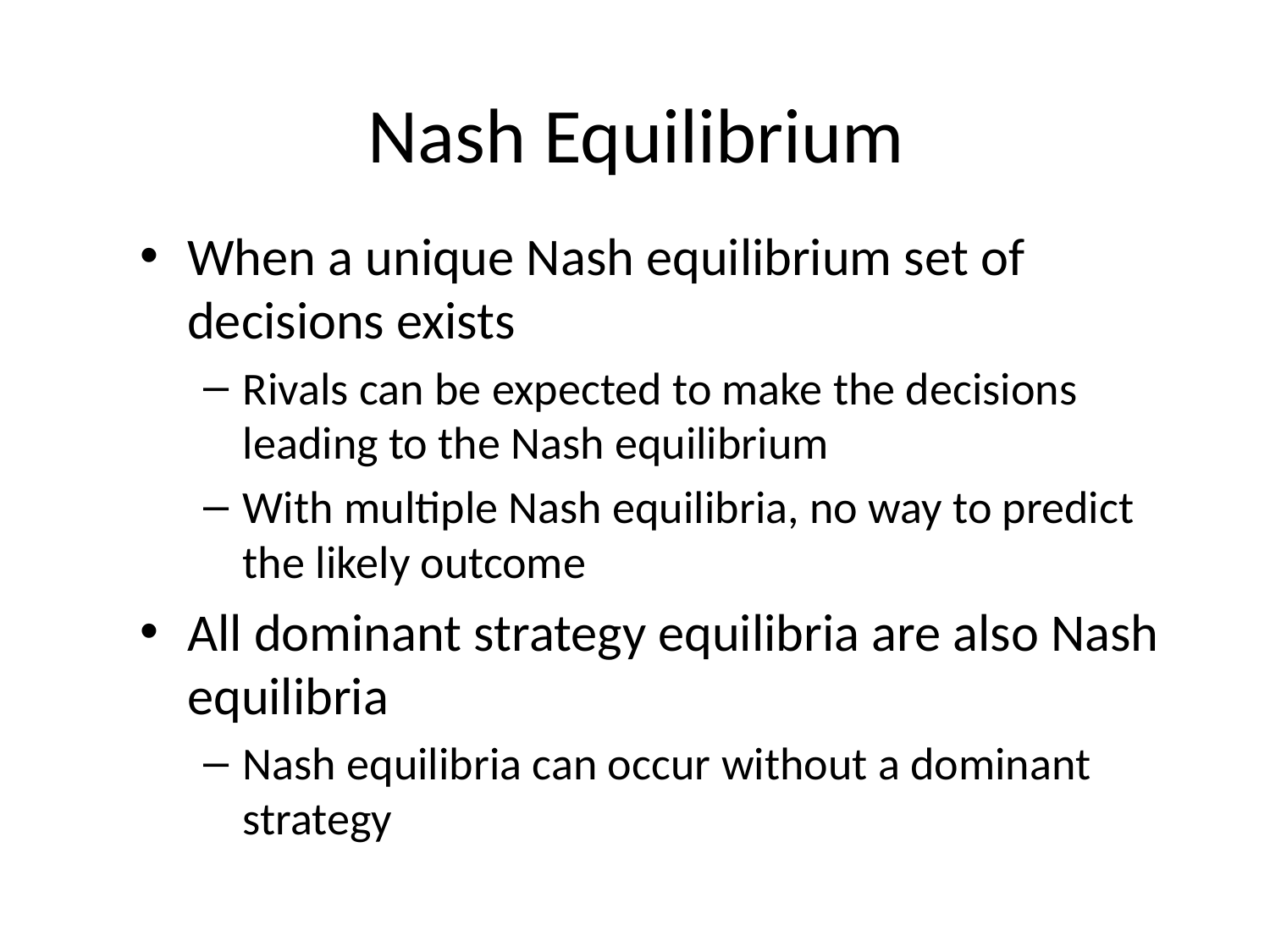

# Nash Equilibrium
When a unique Nash equilibrium set of decisions exists
Rivals can be expected to make the decisions leading to the Nash equilibrium
With multiple Nash equilibria, no way to predict the likely outcome
All dominant strategy equilibria are also Nash equilibria
Nash equilibria can occur without a dominant  strategy